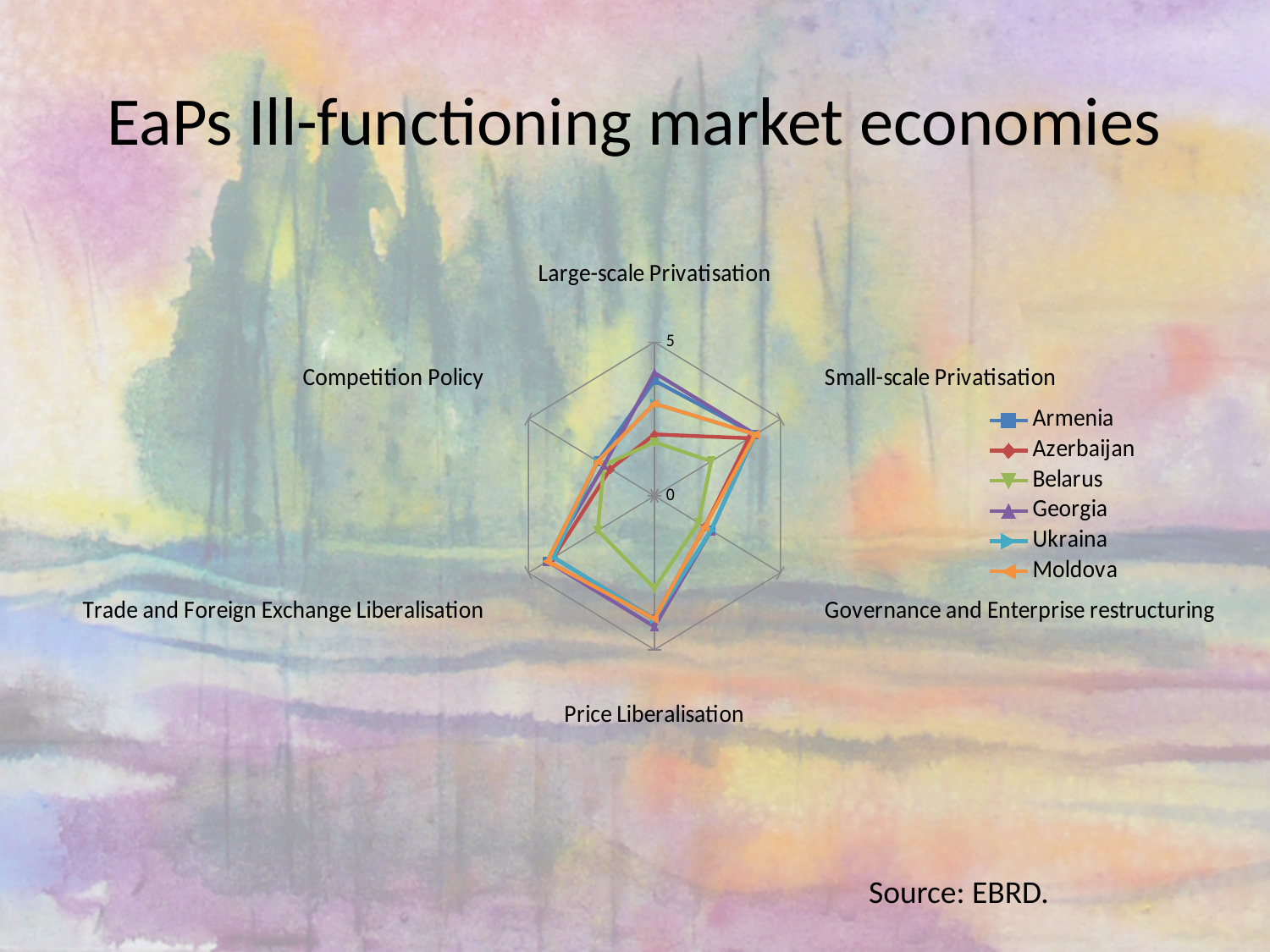

# EaPs Ill-functioning market economies

### Chart

| Category | Armenia | Azerbaijan | Belarus | Georgia | Ukraina | Moldova |
|---|---|---|---|---|---|---|
| Large-scale Privatisation | 3.75 | 2.0 | 1.7500000000000007 | 4.0 | 3.0 | 3.0 |
| Small-scale Privatisation  | 4.0 | 3.75 | 2.25 | 4.0 | 4.0 | 4.0 |
| Governance and Enterprise restructuring | 2.25 | 2.0 | 1.7500000000000007 | 2.25 | 2.25 | 2.0 |
| Price Liberalisation | 4.0 | 4.0 | 3.0 | 4.25 | 4.0 | 4.0 |
| Trade and Foreign Exchange Liberalisation | 4.25 | 4.0 | 2.25 | 4.25 | 4.0 | 4.25 |
| Competition Policy | 2.25 | 1.7500000000000007 | 2.0 | 2.0 | 2.25 | 2.25 |
Source: EBRD.